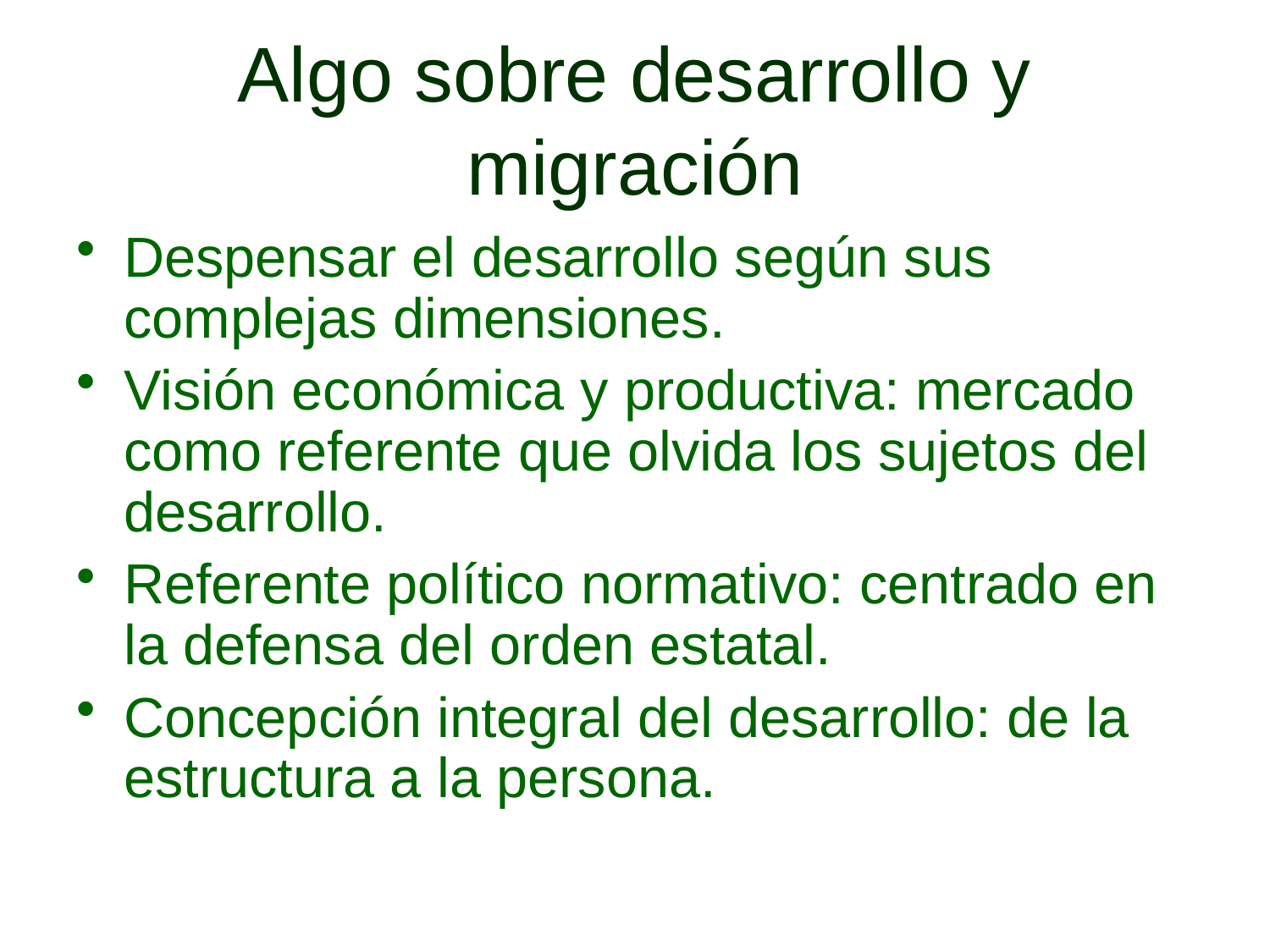

# Algo sobre desarrollo y migración
Despensar el desarrollo según sus complejas dimensiones.
Visión económica y productiva: mercado como referente que olvida los sujetos del desarrollo.
Referente político normativo: centrado en la defensa del orden estatal.
Concepción integral del desarrollo: de la estructura a la persona.